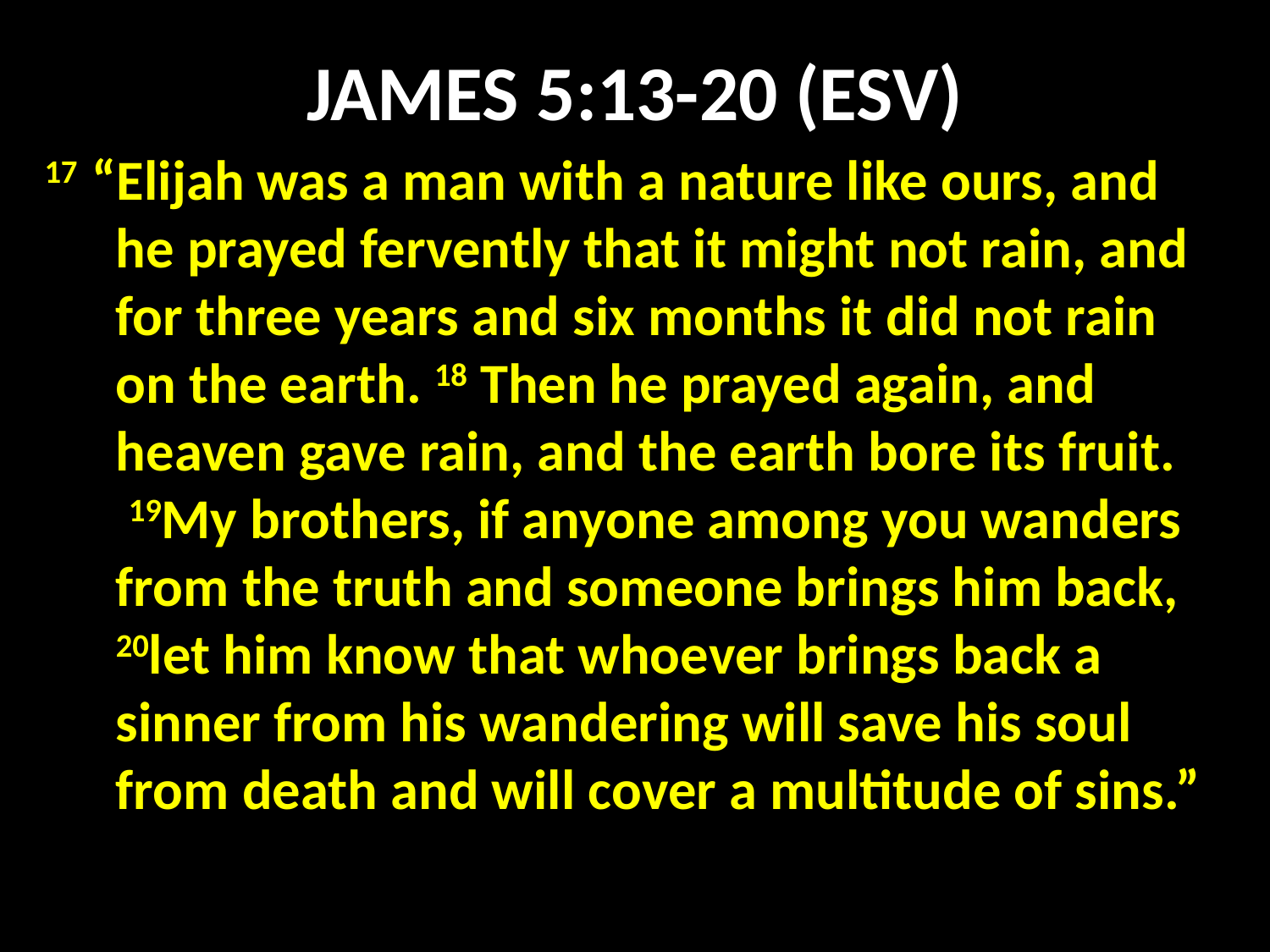

# JAMES 5:13-20 (ESV)
17  “Elijah was a man with a nature like ours, and he prayed fervently that it might not rain, and for three years and six months it did not rain on the earth. 18 Then he prayed again, and heaven gave rain, and the earth bore its fruit.  19My brothers, if anyone among you wanders from the truth and someone brings him back, 20let him know that whoever brings back a sinner from his wandering will save his soul from death and will cover a multitude of sins.”